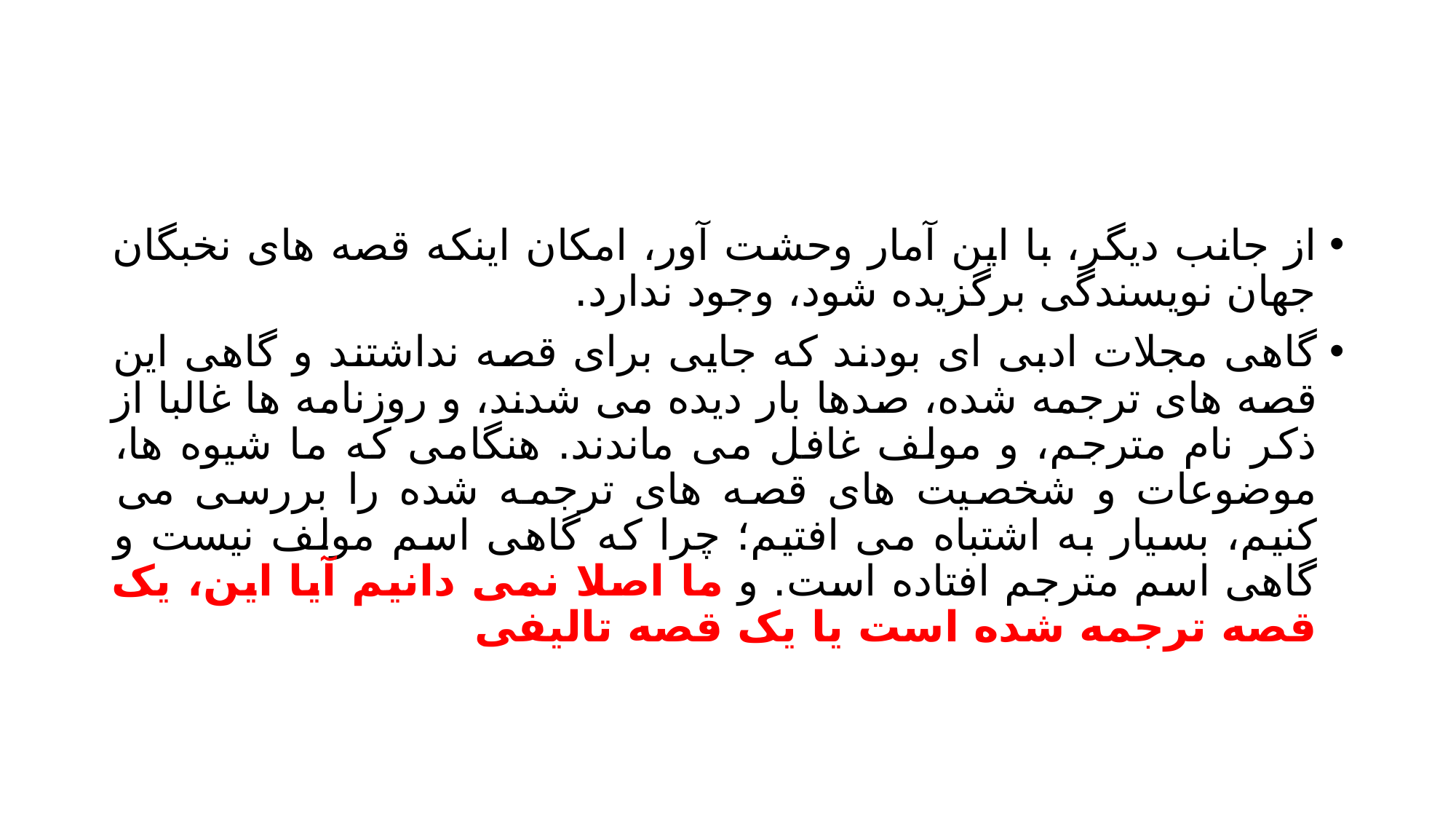

#
از جانب دیگر، با این آمار وحشت آور، امکان اینکه قصه های نخبگان جهان نویسندگی برگزیده شود، وجود ندارد.
گاهی مجلات ادبی ای بودند که جایی برای قصه نداشتند و گاهی این قصه های ترجمه شده، صدها بار دیده می شدند، و روزنامه ها غالبا از ذکر نام مترجم، و مولف غافل می ماندند. هنگامی که ما شیوه ها، موضوعات و شخصیت های قصه های ترجمه شده را بررسی می کنیم، بسیار به اشتباه می افتیم؛ چرا که گاهی اسم مولف نیست و گاهی اسم مترجم افتاده است. و ما اصلا نمی دانیم آیا این، یک قصه ترجمه شده است یا یک قصه تالیفی